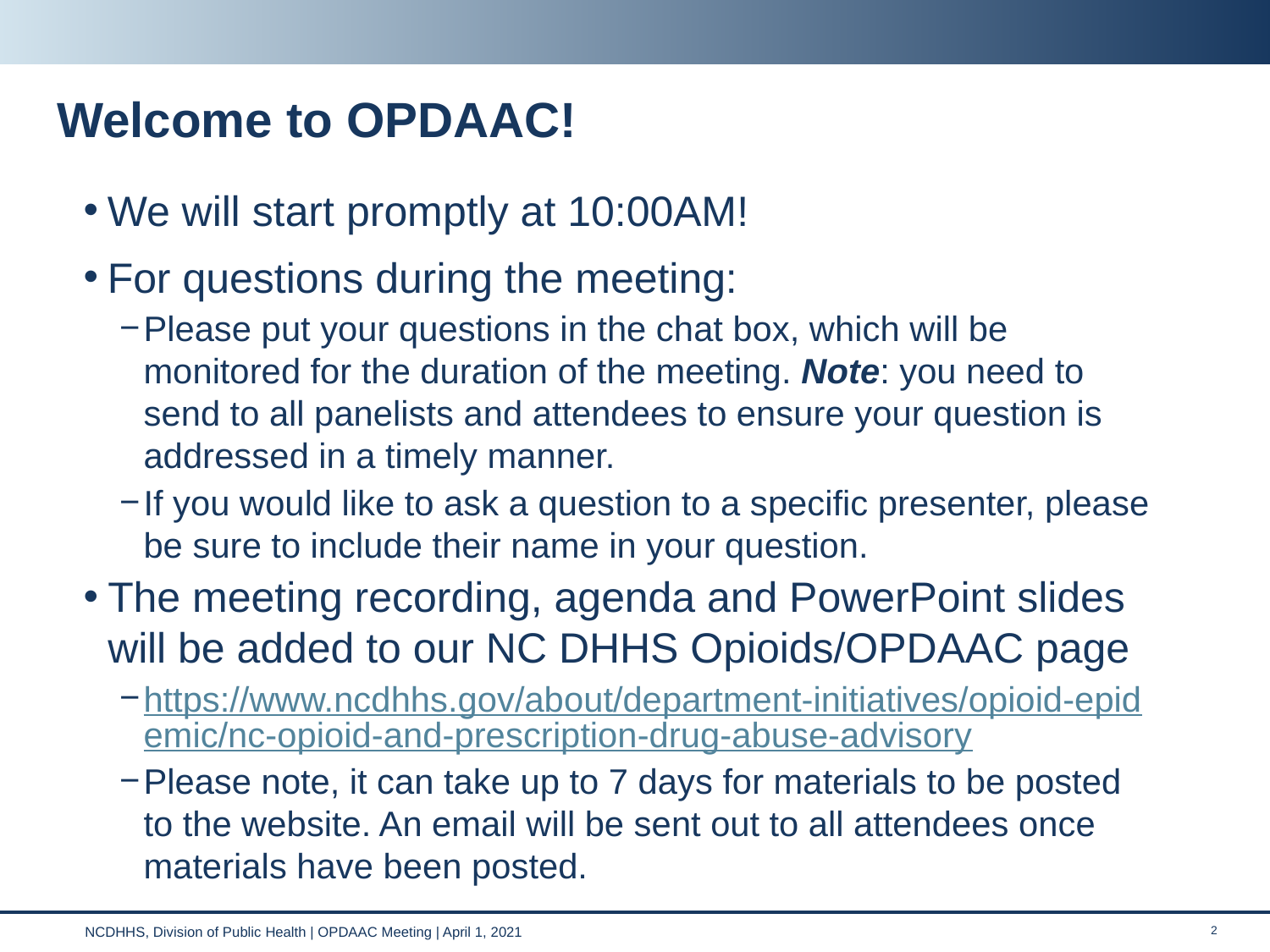

# Welcome to OPDAAC!
We will start promptly at 10:00AM!
For questions during the meeting:
Please put your questions in the chat box, which will be monitored for the duration of the meeting. Note: you need to send to all panelists and attendees to ensure your question is addressed in a timely manner.
If you would like to ask a question to a specific presenter, please be sure to include their name in your question.
The meeting recording, agenda and PowerPoint slides will be added to our NC DHHS Opioids/OPDAAC page
https://www.ncdhhs.gov/about/department-initiatives/opioid-epidemic/nc-opioid-and-prescription-drug-abuse-advisory
Please note, it can take up to 7 days for materials to be posted to the website. An email will be sent out to all attendees once materials have been posted.